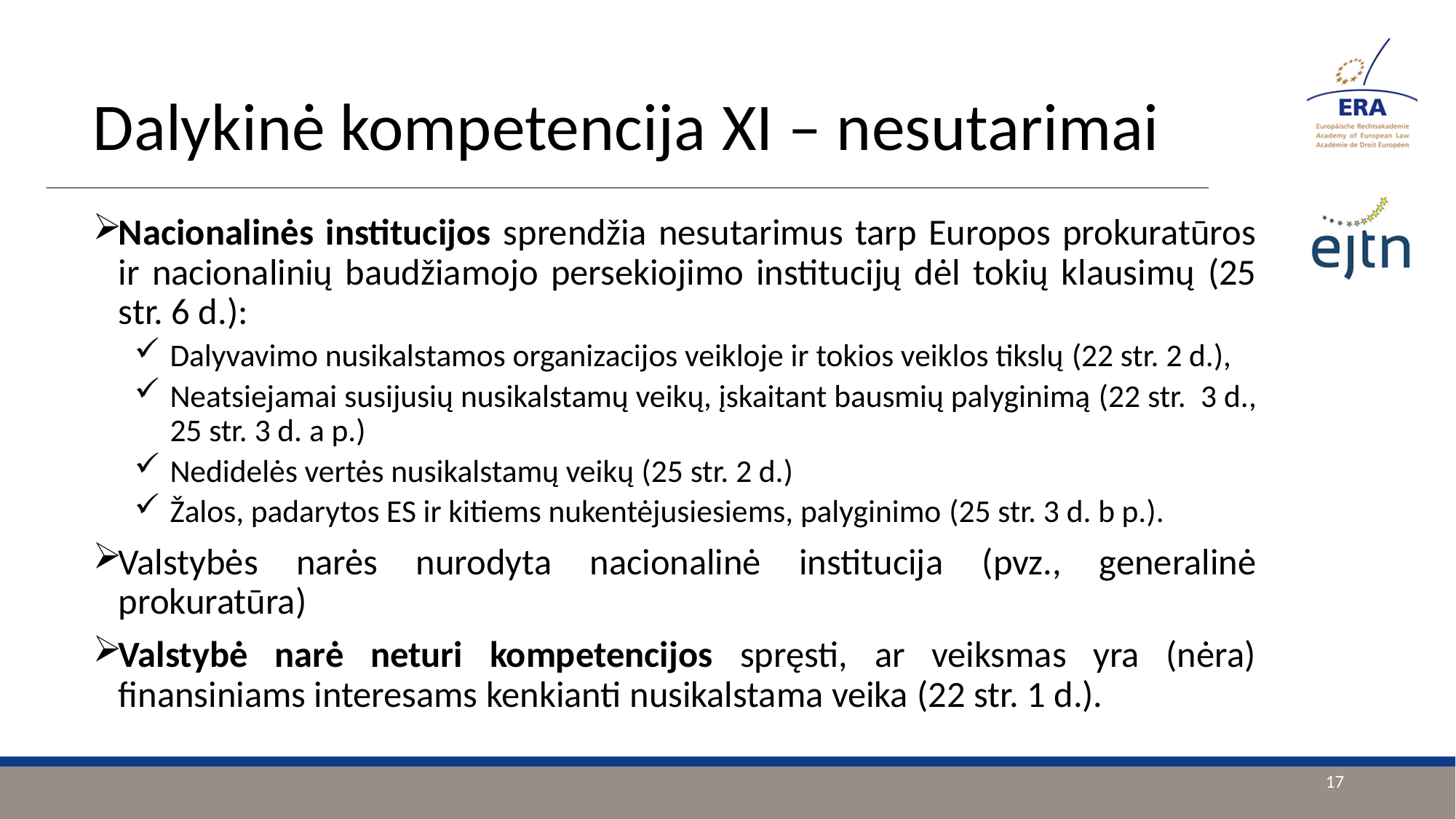

# Dalykinė kompetencija XI – nesutarimai
Nacionalinės institucijos sprendžia nesutarimus tarp Europos prokuratūros ir nacionalinių baudžiamojo persekiojimo institucijų dėl tokių klausimų (25 str. 6 d.):
Dalyvavimo nusikalstamos organizacijos veikloje ir tokios veiklos tikslų (22 str. 2 d.),
Neatsiejamai susijusių nusikalstamų veikų, įskaitant bausmių palyginimą (22 str.  3 d., 25 str. 3 d. a p.)
Nedidelės vertės nusikalstamų veikų (25 str. 2 d.)
Žalos, padarytos ES ir kitiems nukentėjusiesiems, palyginimo (25 str. 3 d. b p.).
Valstybės narės nurodyta nacionalinė institucija (pvz., generalinė prokuratūra)
Valstybė narė neturi kompetencijos spręsti, ar veiksmas yra (nėra) finansiniams interesams kenkianti nusikalstama veika (22 str. 1 d.).

17